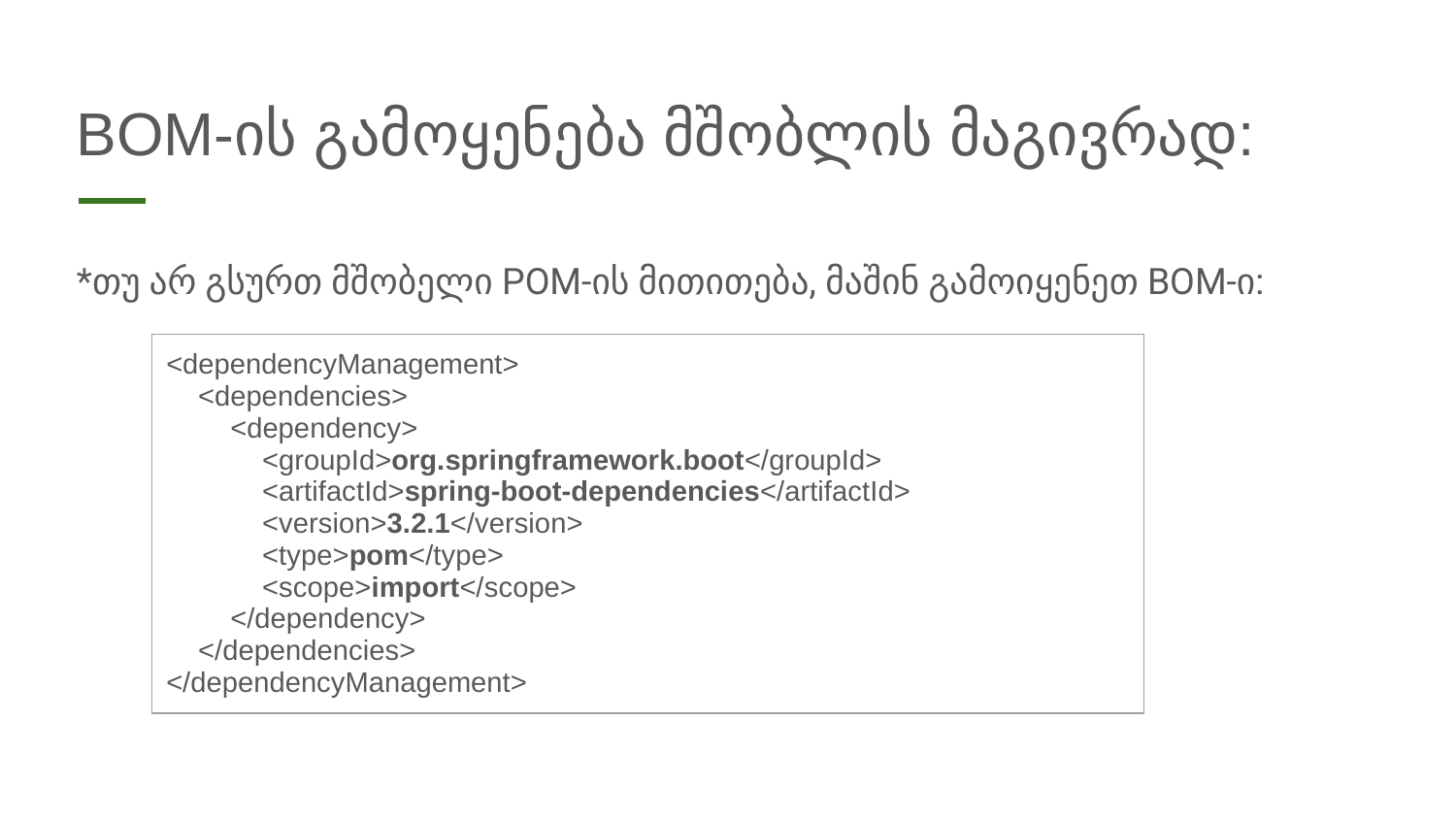

# BOM-ის გამოყენება მშობლის მაგივრად:
*თუ არ გსურთ მშობელი POM-ის მითითება, მაშინ გამოიყენეთ BOM-ი:

| <dependencyManagement> <dependencies> <dependency> <groupId>org.springframework.boot</groupId> <artifactId>spring-boot-dependencies</artifactId> <version>3.2.1</version> <type>pom</type> <scope>import</scope> </dependency> </dependencies> </dependencyManagement> |
| --- |